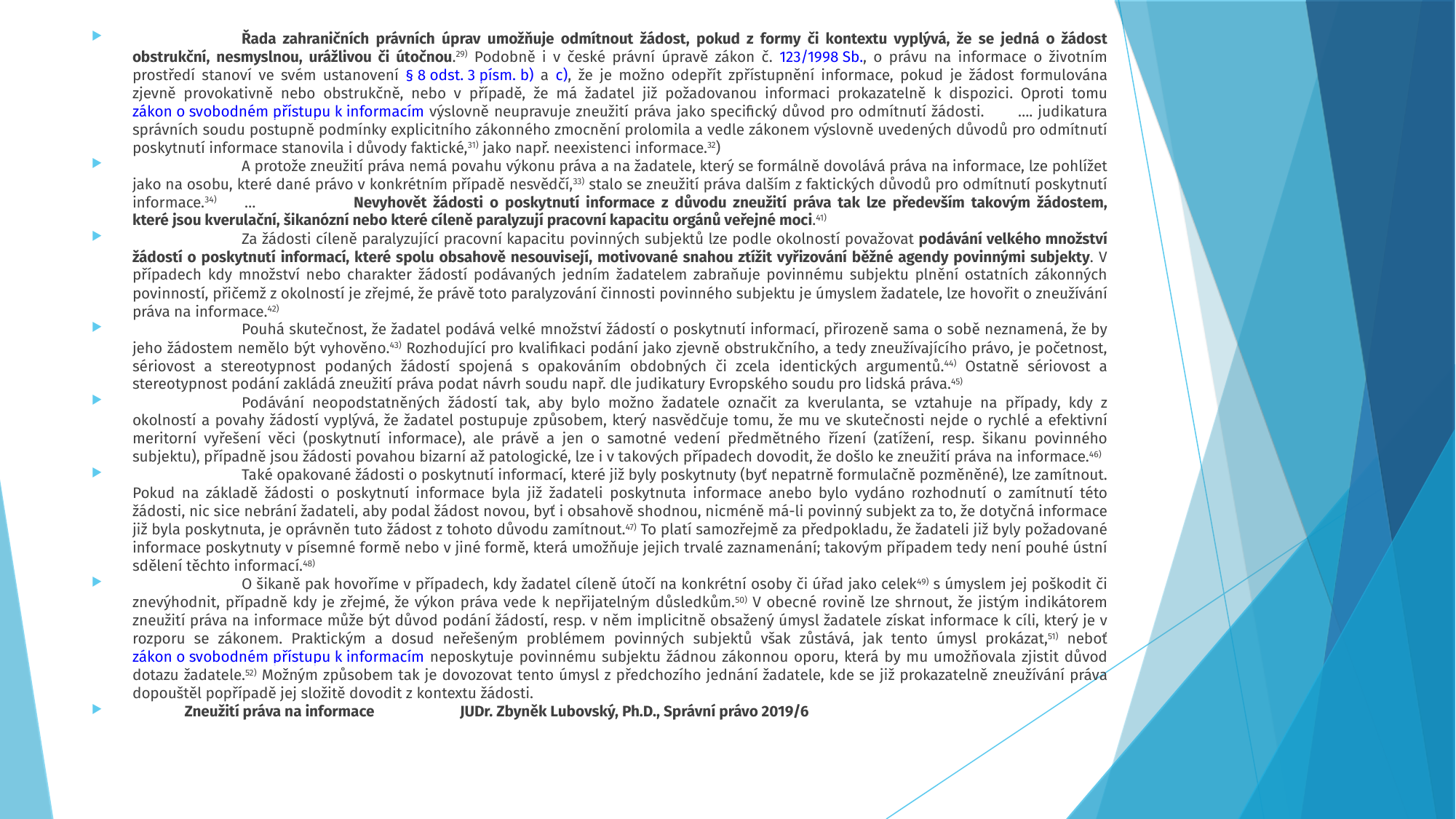

Řada zahraničních právních úprav umožňuje odmítnout žádost, pokud z formy či kontextu vyplývá, že se jedná o žádost obstrukční, nesmyslnou, urážlivou či útočnou.29) Podobně i v české právní úpravě zákon č. 123/1998 Sb., o právu na informace o životním prostředí stanoví ve svém ustanovení § 8 odst. 3 písm. b) a c), že je možno odepřít zpřístupnění informace, pokud je žádost formulována zjevně provokativně nebo obstrukčně, nebo v případě, že má žadatel již požadovanou informaci prokazatelně k dispozici. Oproti tomu zákon o svobodném přístupu k informacím výslovně neupravuje zneužití práva jako specifický důvod pro odmítnutí žádosti. 	…. judikatura správních soudu postupně podmínky explicitního zákonného zmocnění prolomila a vedle zákonem výslovně uvedených důvodů pro odmítnutí poskytnutí informace stanovila i důvody faktické,31) jako např. neexistenci informace.32)
	A protože zneužití práva nemá povahu výkonu práva a na žadatele, který se formálně dovolává práva na informace, lze pohlížet jako na osobu, které dané právo v konkrétním případě nesvědčí,33) stalo se zneužití práva dalším z faktických důvodů pro odmítnutí poskytnutí informace.34)  	…	Nevyhovět žádosti o poskytnutí informace z důvodu zneužití práva tak lze především takovým žádostem, které jsou kverulační, šikanózní nebo které cíleně paralyzují pracovní kapacitu orgánů veřejné moci.41)
 	Za žádosti cíleně paralyzující pracovní kapacitu povinných subjektů lze podle okolností považovat podávání velkého množství žádostí o poskytnutí informací, které spolu obsahově nesouvisejí, motivované snahou ztížit vyřizování běžné agendy povinnými subjekty. V případech kdy množství nebo charakter žádostí podávaných jedním žadatelem zabraňuje povinnému subjektu plnění ostatních zákonných povinností, přičemž z okolností je zřejmé, že právě toto paralyzování činnosti povinného subjektu je úmyslem žadatele, lze hovořit o zneužívání práva na informace.42)
 	Pouhá skutečnost, že žadatel podává velké množství žádostí o poskytnutí informací, přirozeně sama o sobě neznamená, že by jeho žádostem nemělo být vyhověno.43) Rozhodující pro kvalifikaci podání jako zjevně obstrukčního, a tedy zneužívajícího právo, je početnost, sériovost a stereotypnost podaných žádostí spojená s opakováním obdobných či zcela identických argumentů.44) Ostatně sériovost a stereotypnost podání zakládá zneužití práva podat návrh soudu např. dle judikatury Evropského soudu pro lidská práva.45)
	Podávání neopodstatněných žádostí tak, aby bylo možno žadatele označit za kverulanta, se vztahuje na případy, kdy z okolností a povahy žádostí vyplývá, že žadatel postupuje způsobem, který nasvědčuje tomu, že mu ve skutečnosti nejde o rychlé a efektivní meritorní vyřešení věci (poskytnutí informace), ale právě a jen o samotné vedení předmětného řízení (zatížení, resp. šikanu povinného subjektu), případně jsou žádosti povahou bizarní až patologické, lze i v takových případech dovodit, že došlo ke zneužití práva na informace.46)
	Také opakované žádosti o poskytnutí informací, které již byly poskytnuty (byť nepatrně formulačně pozměněné), lze zamítnout. Pokud na základě žádosti o poskytnutí informace byla již žadateli poskytnuta informace anebo bylo vydáno rozhodnutí o zamítnutí této žádosti, nic sice nebrání žadateli, aby podal žádost novou, byť i obsahově shodnou, nicméně má-li povinný subjekt za to, že dotyčná informace již byla poskytnuta, je oprávněn tuto žádost z tohoto důvodu zamítnout.47) To platí samozřejmě za předpokladu, že žadateli již byly požadované informace poskytnuty v písemné formě nebo v jiné formě, která umožňuje jejich trvalé zaznamenání; takovým případem tedy není pouhé ústní sdělení těchto informací.48)
	O šikaně pak hovoříme v případech, kdy žadatel cíleně útočí na konkrétní osoby či úřad jako celek49) s úmyslem jej poškodit či znevýhodnit, případně kdy je zřejmé, že výkon práva vede k nepřijatelným důsledkům.50) V obecné rovině lze shrnout, že jistým indikátorem zneužití práva na informace může být důvod podání žádostí, resp. v něm implicitně obsažený úmysl žadatele získat informace k cíli, který je v rozporu se zákonem. Praktickým a dosud neřešeným problémem povinných subjektů však zůstává, jak tento úmysl prokázat,51) neboť zákon o svobodném přístupu k informacím neposkytuje povinnému subjektu žádnou zákonnou oporu, která by mu umožňovala zjistit důvod dotazu žadatele.52) Možným způsobem tak je dovozovat tento úmysl z předchozího jednání žadatele, kde se již prokazatelně zneužívání práva dopouštěl popřípadě jej složitě dovodit z kontextu žádosti.
             Zneužití práva na informace 	JUDr. Zbyněk Lubovský, Ph.D., Správní právo 2019/6